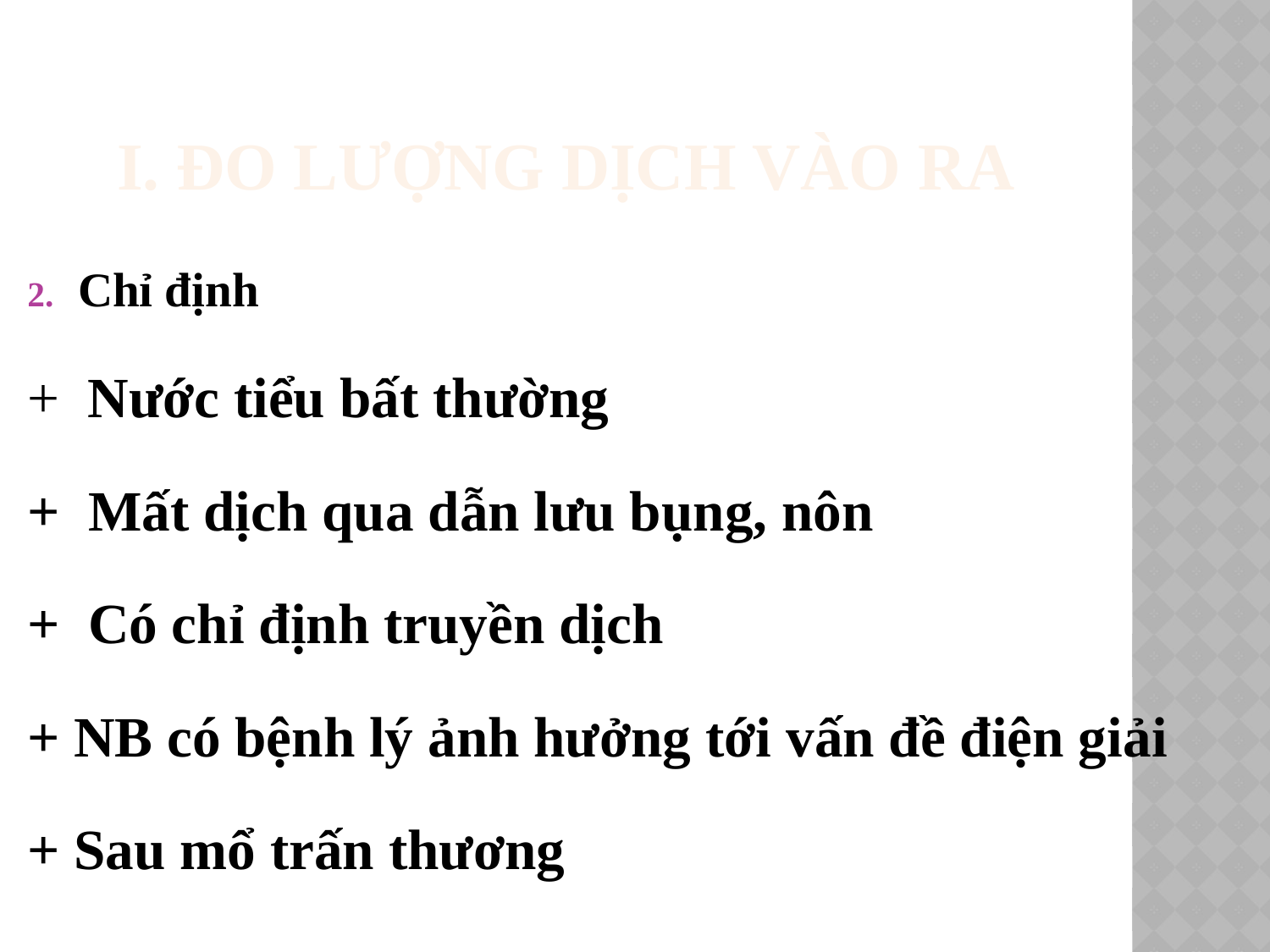

# i. ĐO LƯỢNG DỊCH VÀO RA
Chỉ định
+  Nước tiểu bất thường
+  Mất dịch qua dẫn lưu bụng, nôn
+  Có chỉ định truyền dịch
+ NB có bệnh lý ảnh hưởng tới vấn đề điện giải
+ Sau mổ trấn thương